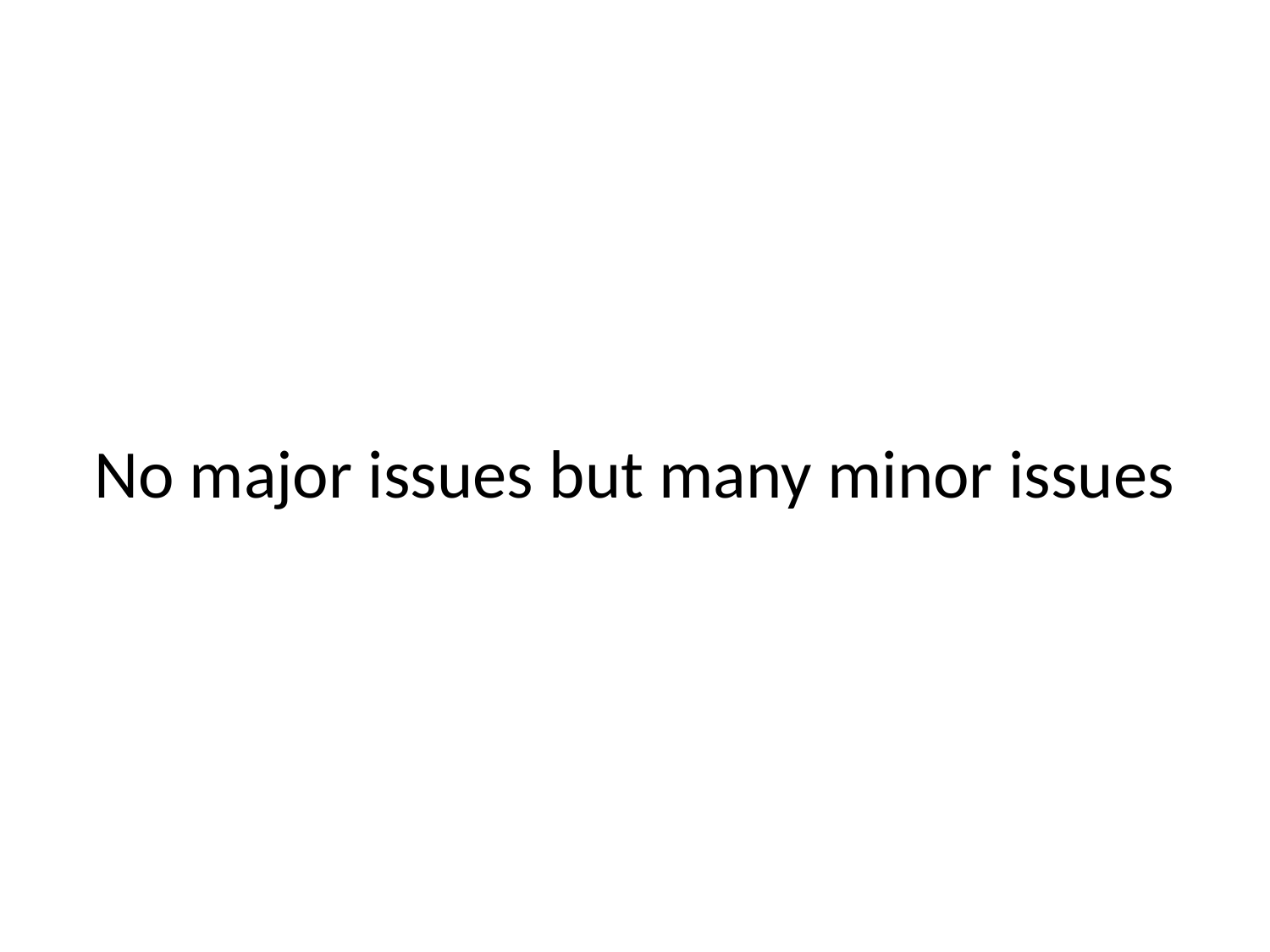

# No major issues but many minor issues